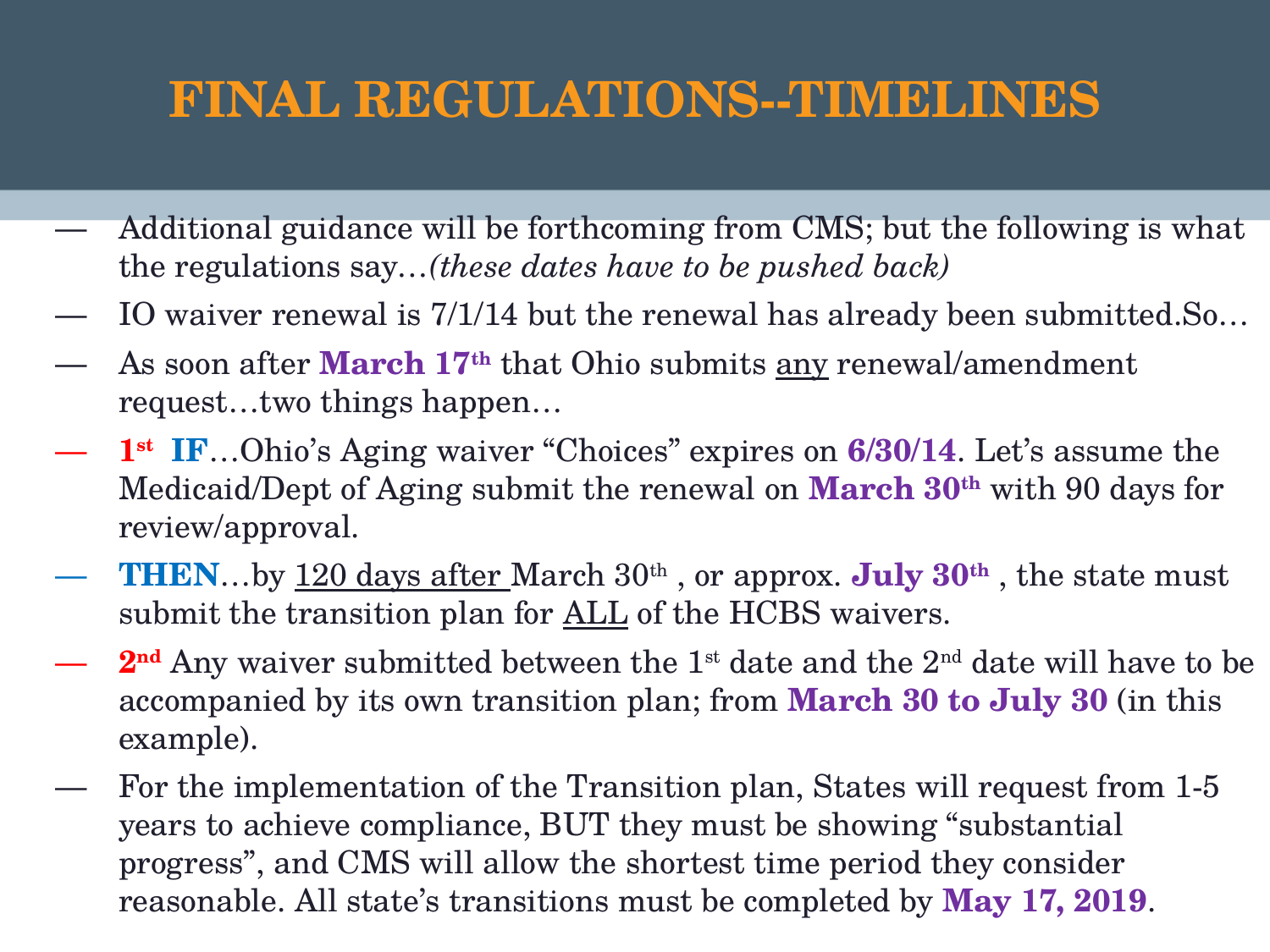

# FINAL REGULATIONS--TIMELINES
Additional guidance will be forthcoming from CMS; but the following is what the regulations say…(these dates have to be pushed back)
IO waiver renewal is 7/1/14 but the renewal has already been submitted.So…
As soon after March 17th that Ohio submits any renewal/amendment request…two things happen…
1st  IF…Ohio’s Aging waiver “Choices” expires on 6/30/14. Let’s assume the Medicaid/Dept of Aging submit the renewal on March 30th with 90 days for review/approval.
THEN…by 120 days after March 30th , or approx. July 30th , the state must submit the transition plan for ALL of the HCBS waivers.
2nd Any waiver submitted between the 1st date and the 2nd date will have to be accompanied by its own transition plan; from March 30 to July 30 (in this example).
For the implementation of the Transition plan, States will request from 1-5 years to achieve compliance, BUT they must be showing “substantial progress”, and CMS will allow the shortest time period they consider reasonable. All state’s transitions must be completed by May 17, 2019.